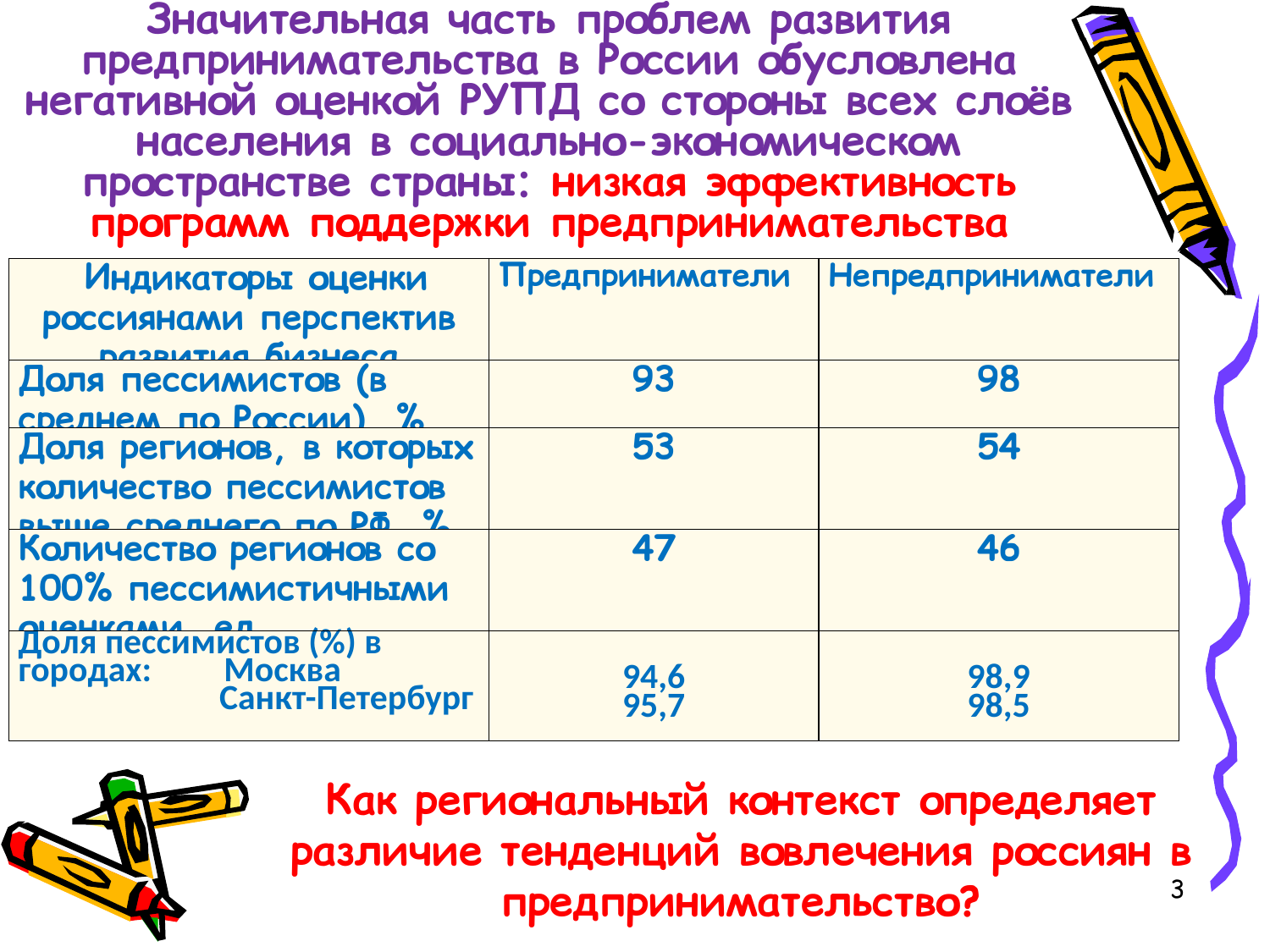

Значительная часть проблем развития предпринимательства в России обусловлена негативной оценкой РУПД со стороны всех слоёв населения в социально-экономическом пространстве страны: низкая эффективность программ поддержки предпринимательства
| Индикаторы оценки россиянами перспектив развития бизнеса | Предприниматели | Непредприниматели |
| --- | --- | --- |
| Доля пессимистов (в среднем по России), % | 93 | 98 |
| Доля регионов, в которых количество пессимистов выше среднего по РФ, % | 53 | 54 |
| Количество регионов со 100% пессимистичными оценками, ед. | 47 | 46 |
| Доля пессимистов (%) в городах: Москва Санкт-Петербург | 94,6 95,7 | 98,9 98,5 |
Как региональный контекст определяет различие тенденций вовлечения россиян в предпринимательство?
3